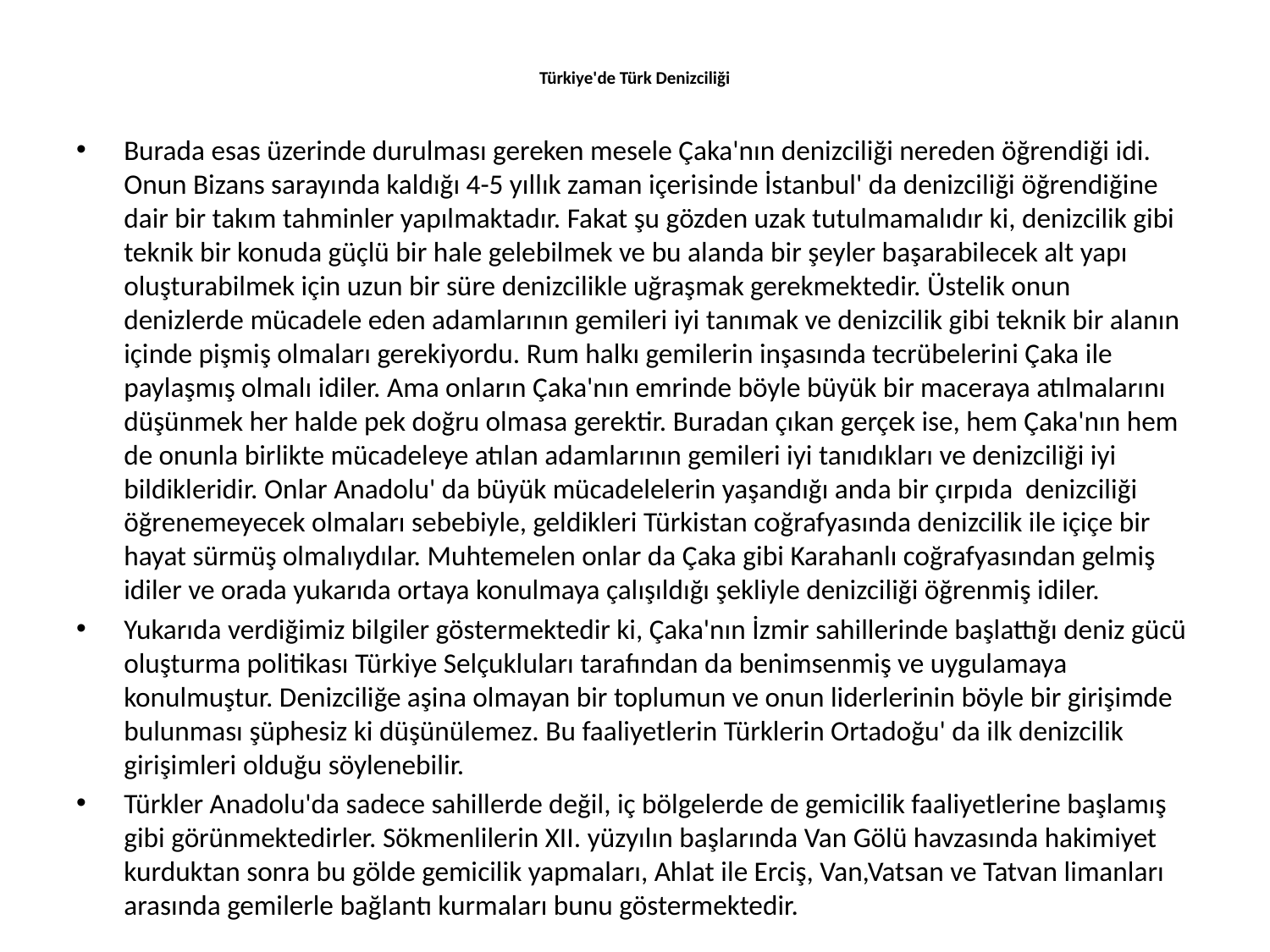

# Türkiye'de Türk Denizciliği
Burada esas üzerinde durulması gereken mesele Çaka'nın denizciliği nereden öğrendiği idi. Onun Bizans sarayında kaldığı 4-5 yıllık zaman içerisinde İstanbul' da denizciliği öğrendiğine dair bir takım tahminler yapılmaktadır. Fakat şu gözden uzak tutulmamalıdır ki, denizcilik gibi teknik bir konuda güçlü bir hale gelebilmek ve bu alanda bir şeyler başarabilecek alt yapı oluşturabilmek için uzun bir süre denizcilikle uğraşmak gerekmektedir. Üstelik onun denizlerde mücadele eden adamlarının gemileri iyi tanımak ve denizcilik gibi teknik bir alanın içinde pişmiş olmaları gerekiyordu. Rum halkı gemilerin inşasında tecrübelerini Çaka ile paylaşmış olmalı idiler. Ama onların Çaka'nın emrinde böyle büyük bir maceraya atılmalarını düşünmek her halde pek doğru olmasa gerektir. Buradan çıkan gerçek ise, hem Çaka'nın hem de onunla birlikte mücadeleye atılan adamlarının gemileri iyi tanıdıkları ve denizciliği iyi bildikleridir. Onlar Anadolu' da büyük mücadelelerin yaşandığı anda bir çırpıda  denizciliği öğrenemeyecek olmaları sebebiyle, geldikleri Türkistan coğrafyasında denizcilik ile içiçe bir hayat sürmüş olmalıydılar. Muhtemelen onlar da Çaka gibi Karahanlı coğrafyasından gelmiş idiler ve orada yukarıda ortaya konulmaya çalışıldığı şekliyle denizciliği öğrenmiş idiler.
Yukarıda verdiğimiz bilgiler göstermektedir ki, Çaka'nın İzmir sahillerinde başlattığı deniz gücü oluşturma politikası Türkiye Selçukluları tarafından da benimsenmiş ve uygulamaya konulmuştur. Denizciliğe aşina olmayan bir toplumun ve onun liderlerinin böyle bir girişimde bulunması şüphesiz ki düşünülemez. Bu faaliyetlerin Türklerin Ortadoğu' da ilk denizcilik girişimleri olduğu söylenebilir.
Türkler Anadolu'da sadece sahillerde değil, iç bölgelerde de gemicilik faaliyetlerine başlamış gibi görünmektedirler. Sökmenlilerin XII. yüzyılın başlarında Van Gölü havzasında hakimiyet kurduktan sonra bu gölde gemicilik yapmaları, Ahlat ile Erciş, Van,Vatsan ve Tatvan limanları arasında gemilerle bağlantı kurmaları bunu göstermektedir.